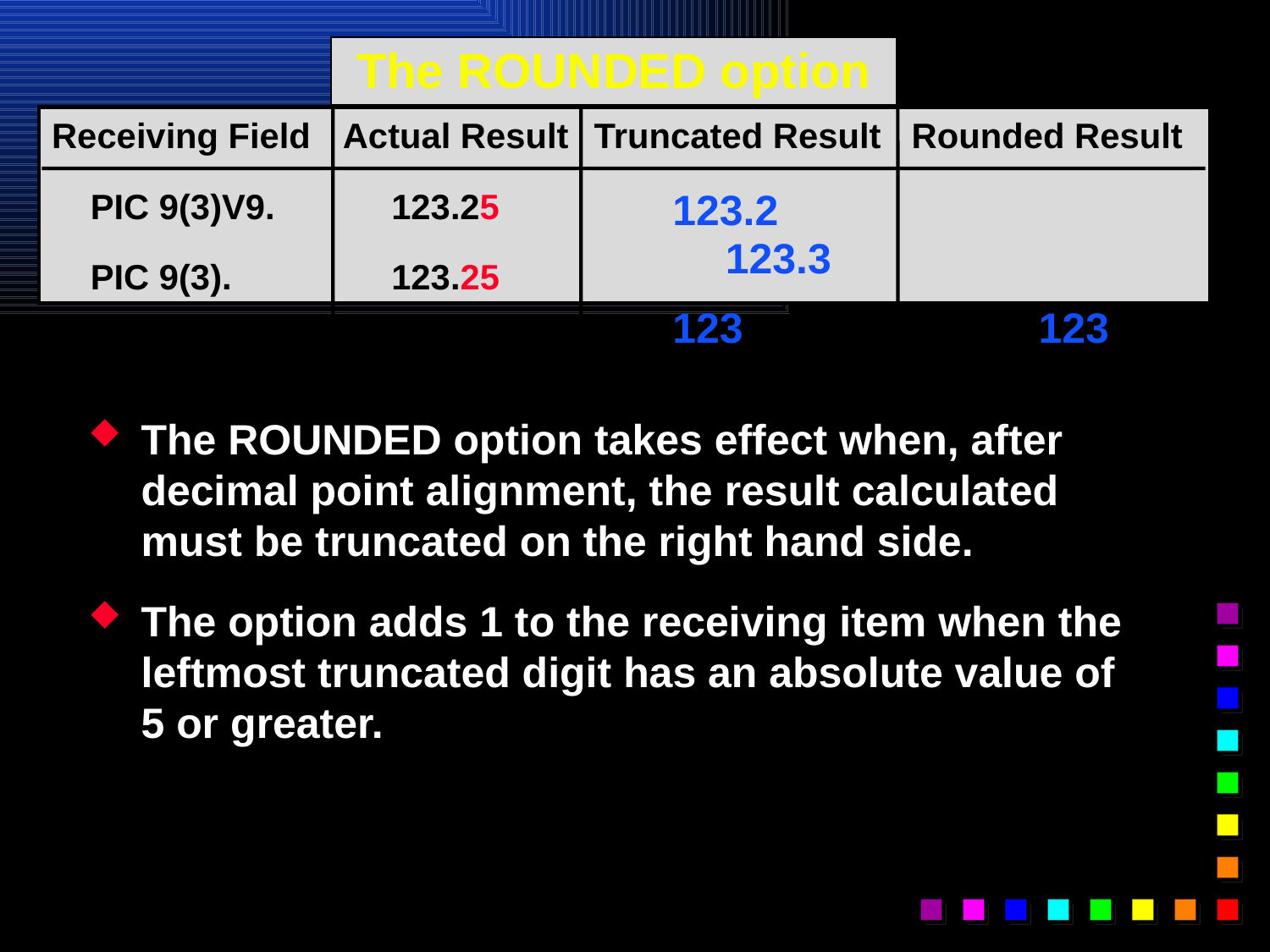

# The ROUNDED option

Receiving Field	Actual Result	Truncated Result	Rounded Result
    PIC 9(3)V9.	     123.25
    PIC 9(3).	     123.25

123.2		    123.3
123		     123
The ROUNDED option takes effect when, after decimal point alignment, the result calculated must be truncated on the right hand side.
The option adds 1 to the receiving item when the leftmost truncated digit has an absolute value of 5 or greater.